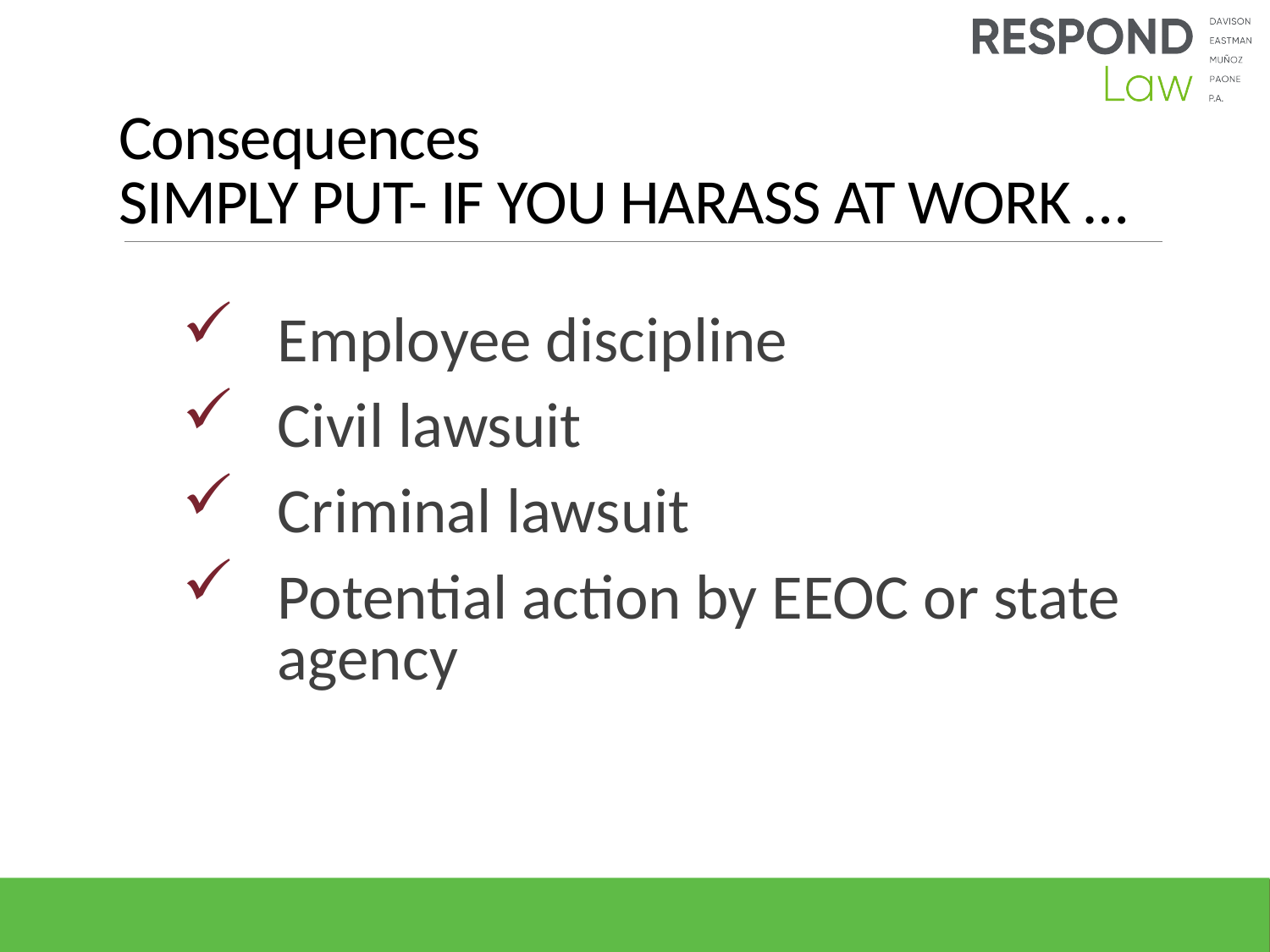

# Consequences SIMPLY PUT- IF YOU HARASS AT WORK …
Employee discipline
Civil lawsuit
Criminal lawsuit
Potential action by EEOC or state agency